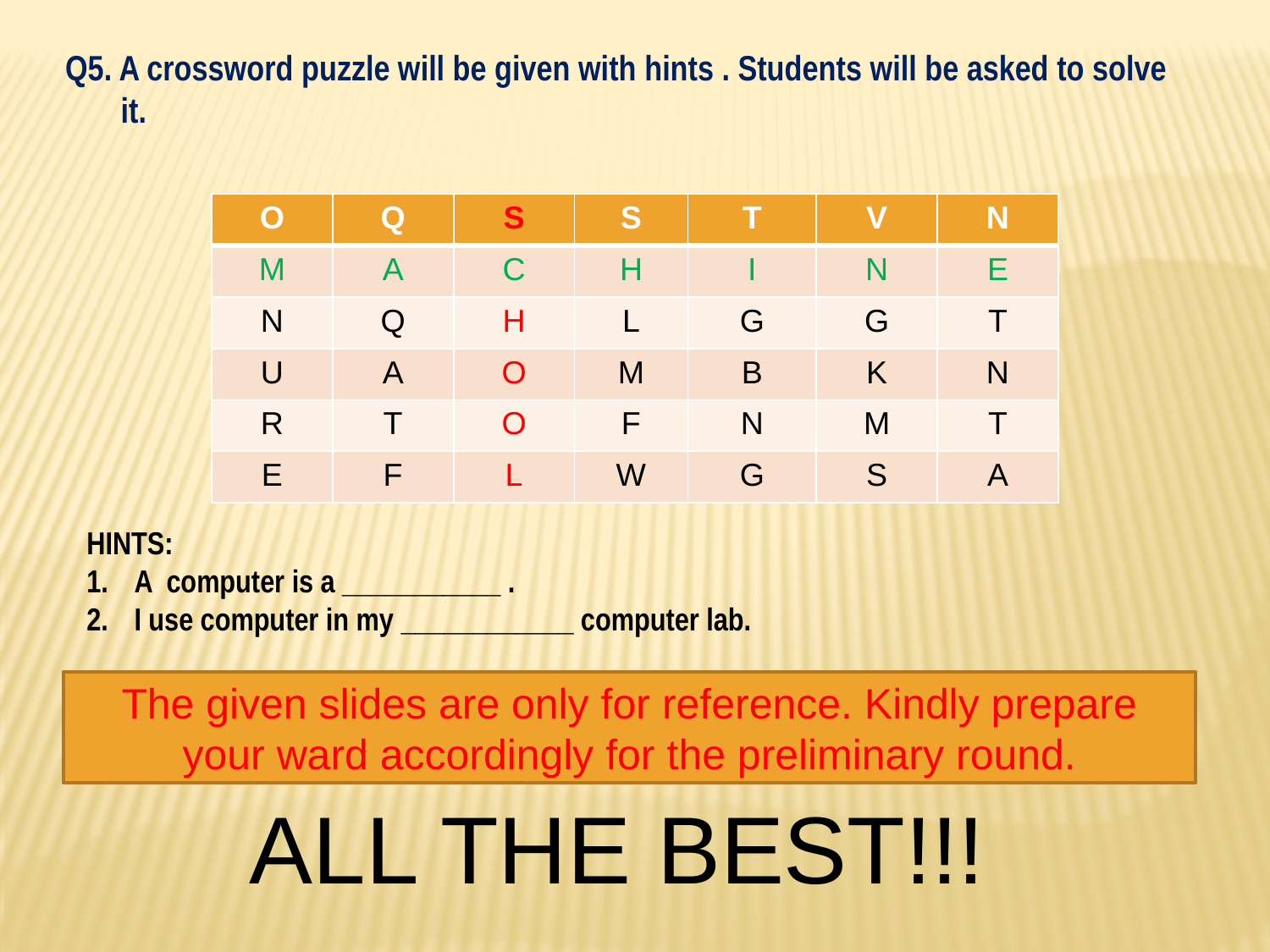

Q5. A crossword puzzle will be given with hints . Students will be asked to solve it.
| O | Q | S | S | T | V | N |
| --- | --- | --- | --- | --- | --- | --- |
| M | A | C | H | I | N | E |
| N | Q | H | L | G | G | T |
| U | A | O | M | B | K | N |
| R | T | O | F | N | M | T |
| E | F | L | W | G | S | A |
HINTS:
A  computer is a ___________ .
I use computer in my ____________ computer lab.

The given slides are only for reference. Kindly prepare your ward accordingly for the preliminary round.
ALL THE BEST!!!